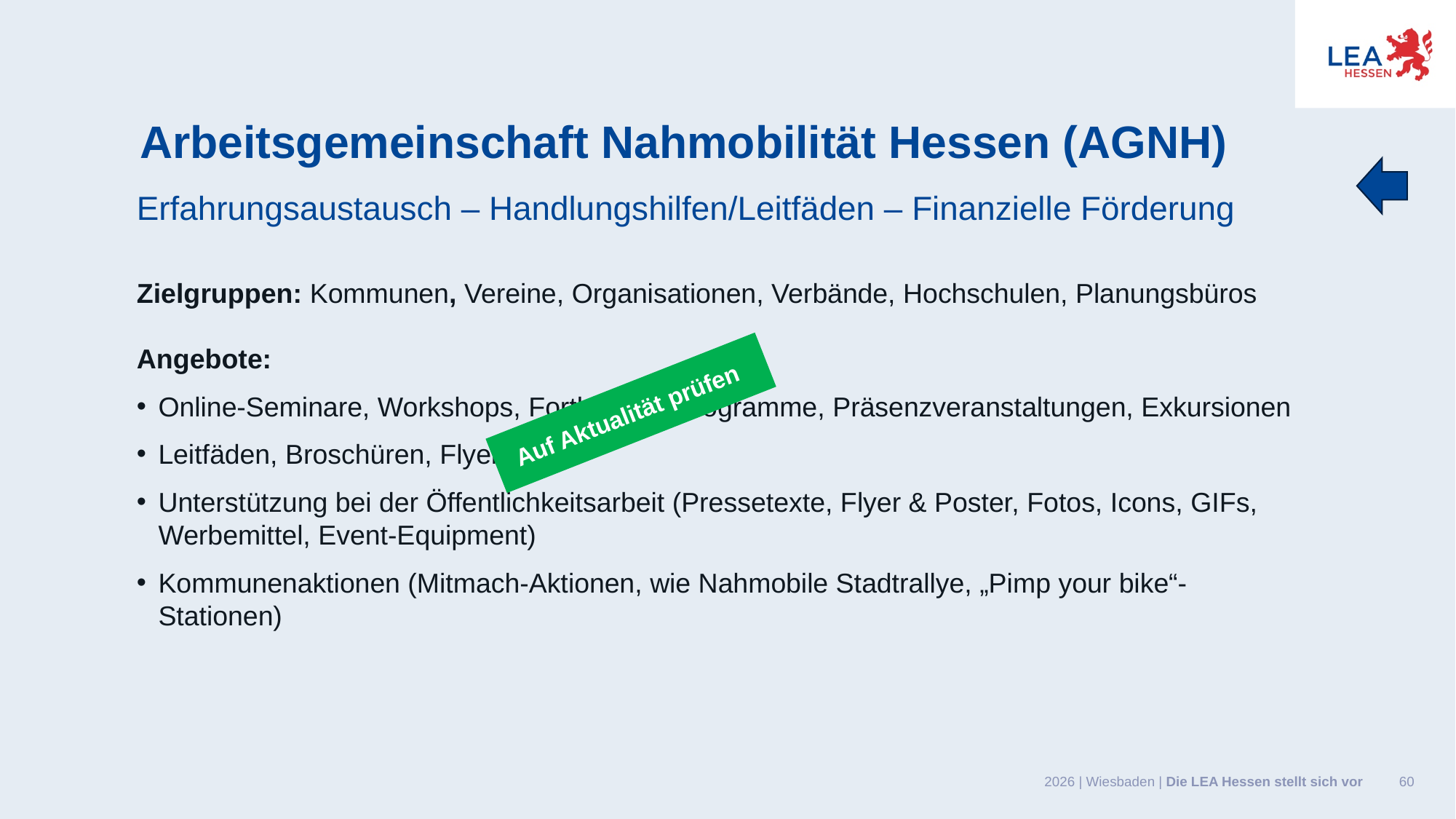

Arbeitsgemeinschaft Nahmobilität Hessen (AGNH)

Erfahrungsaustausch – Handlungshilfen/Leitfäden – Finanzielle Förderung

Zielgruppen: Kommunen, Vereine, Organisationen, Verbände, Hochschulen, Planungsbüros
Angebote:
Online-Seminare, Workshops, Fortbildungsprogramme, Präsenzveranstaltungen, Exkursionen
Leitfäden, Broschüren, Flyer
Unterstützung bei der Öffentlichkeitsarbeit (Pressetexte, Flyer & Poster, Fotos, Icons, GIFs, Werbemittel, Event-Equipment)
Kommunenaktionen (Mitmach-Aktionen, wie Nahmobile Stadtrallye, „Pimp your bike“-Stationen)

Auf Aktualität prüfen